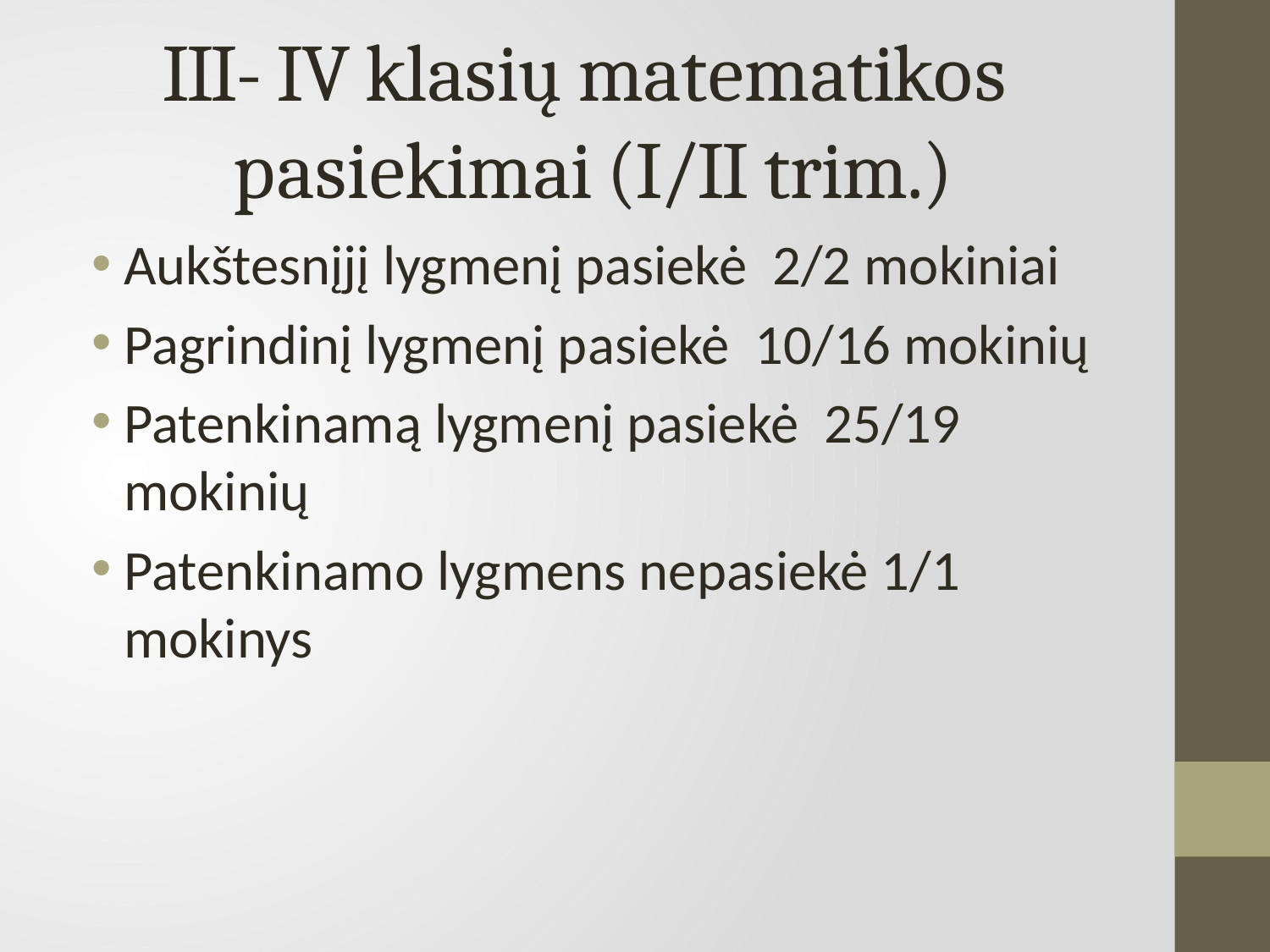

# III- IV klasių matematikos  pasiekimai (I/II trim.)
Aukštesnįjį lygmenį pasiekė  2/2 mokiniai
Pagrindinį lygmenį pasiekė  10/16 mokinių
Patenkinamą lygmenį pasiekė  25/19 mokinių
Patenkinamo lygmens nepasiekė 1/1 mokinys